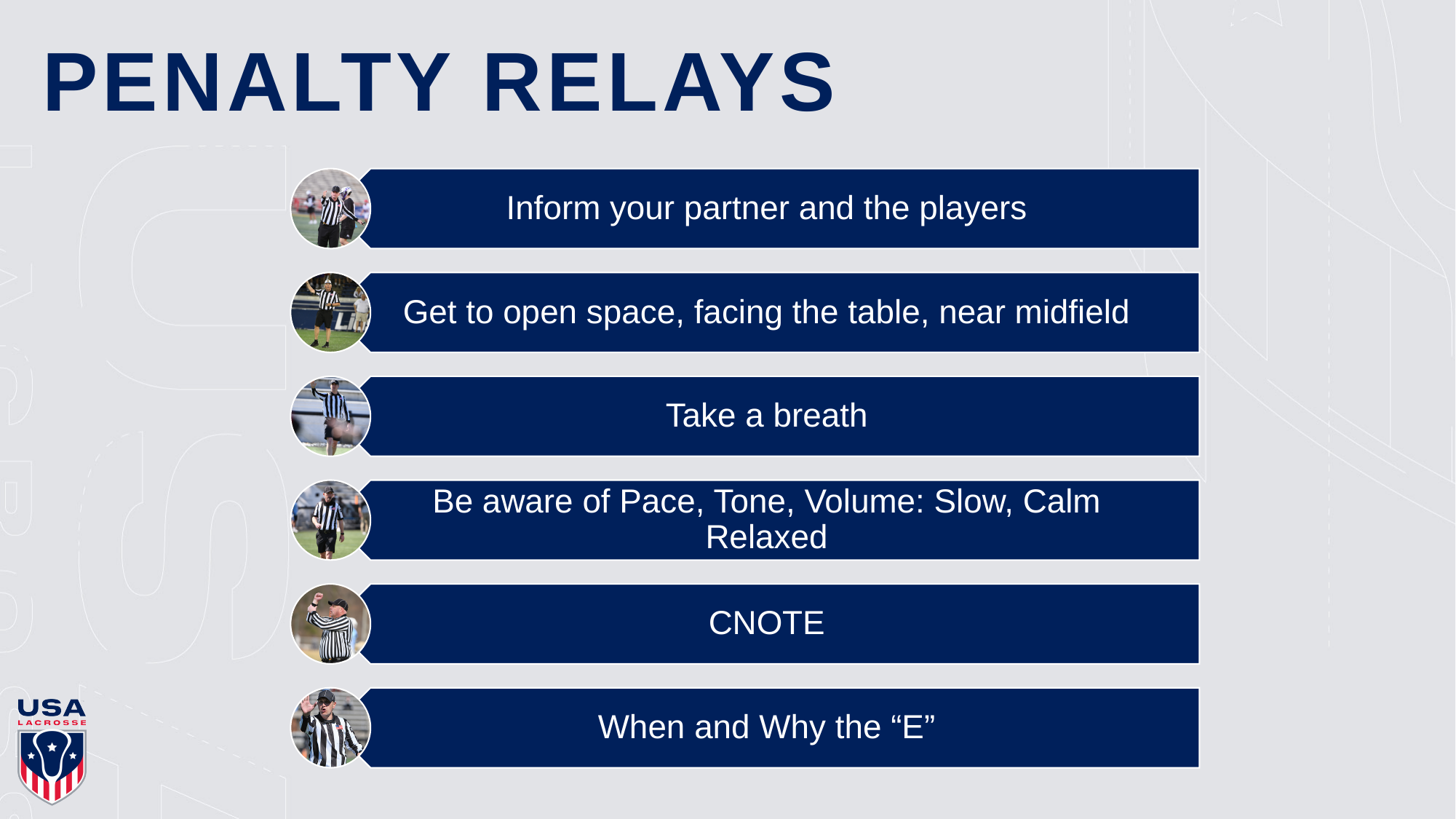

# PENALTY RELAYS
Inform your partner and the players
Get to open space, facing the table, near midfield
Take a breath
Be aware of Pace, Tone, Volume: Slow, Calm Relaxed
CNOTE
When and Why the “E”